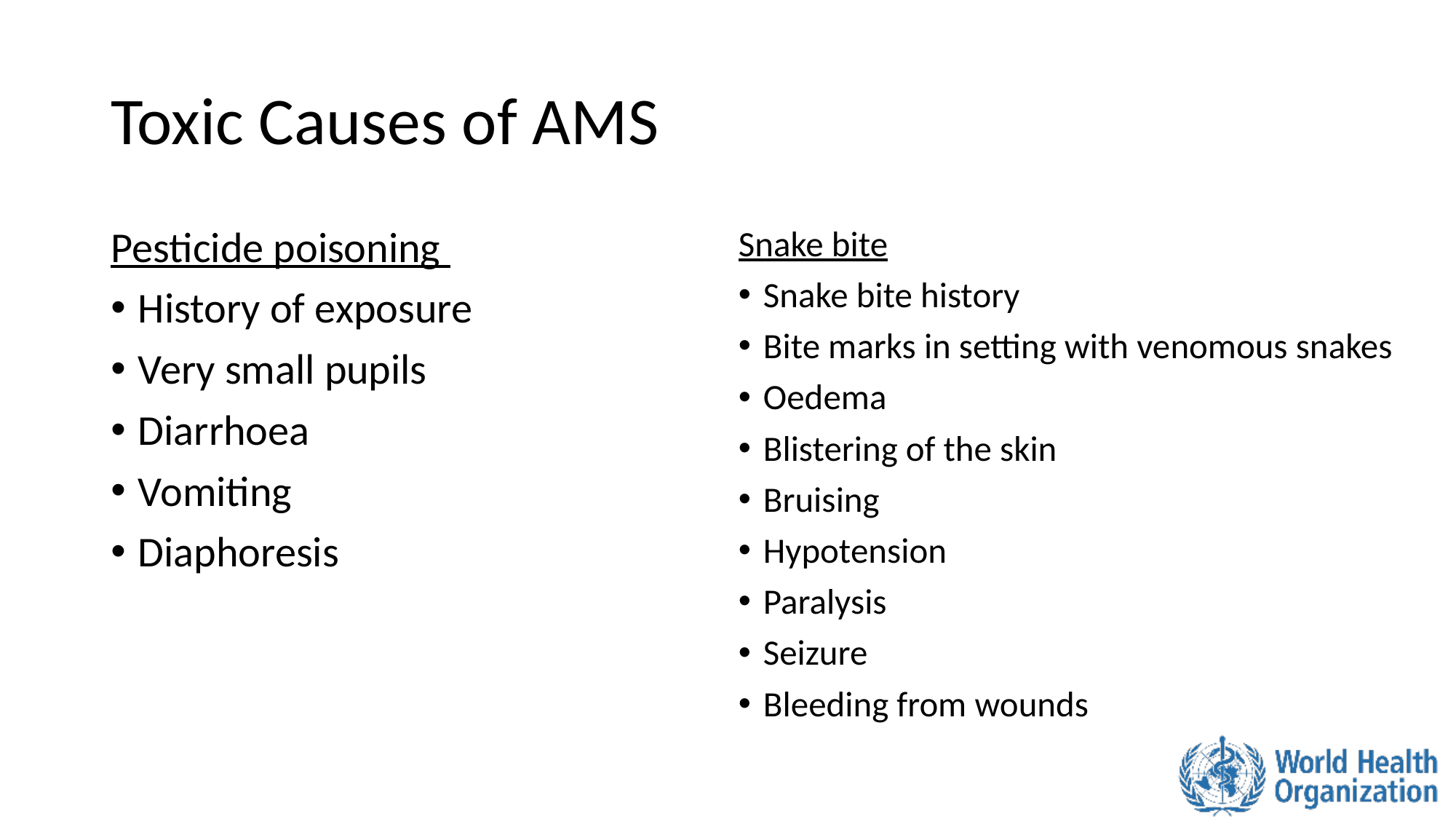

# Toxic Causes of AMS
Pesticide poisoning
History of exposure
Very small pupils
Diarrhoea
Vomiting
Diaphoresis
Snake bite
Snake bite history
Bite marks in setting with venomous snakes
Oedema
Blistering of the skin
Bruising
Hypotension
Paralysis
Seizure
Bleeding from wounds